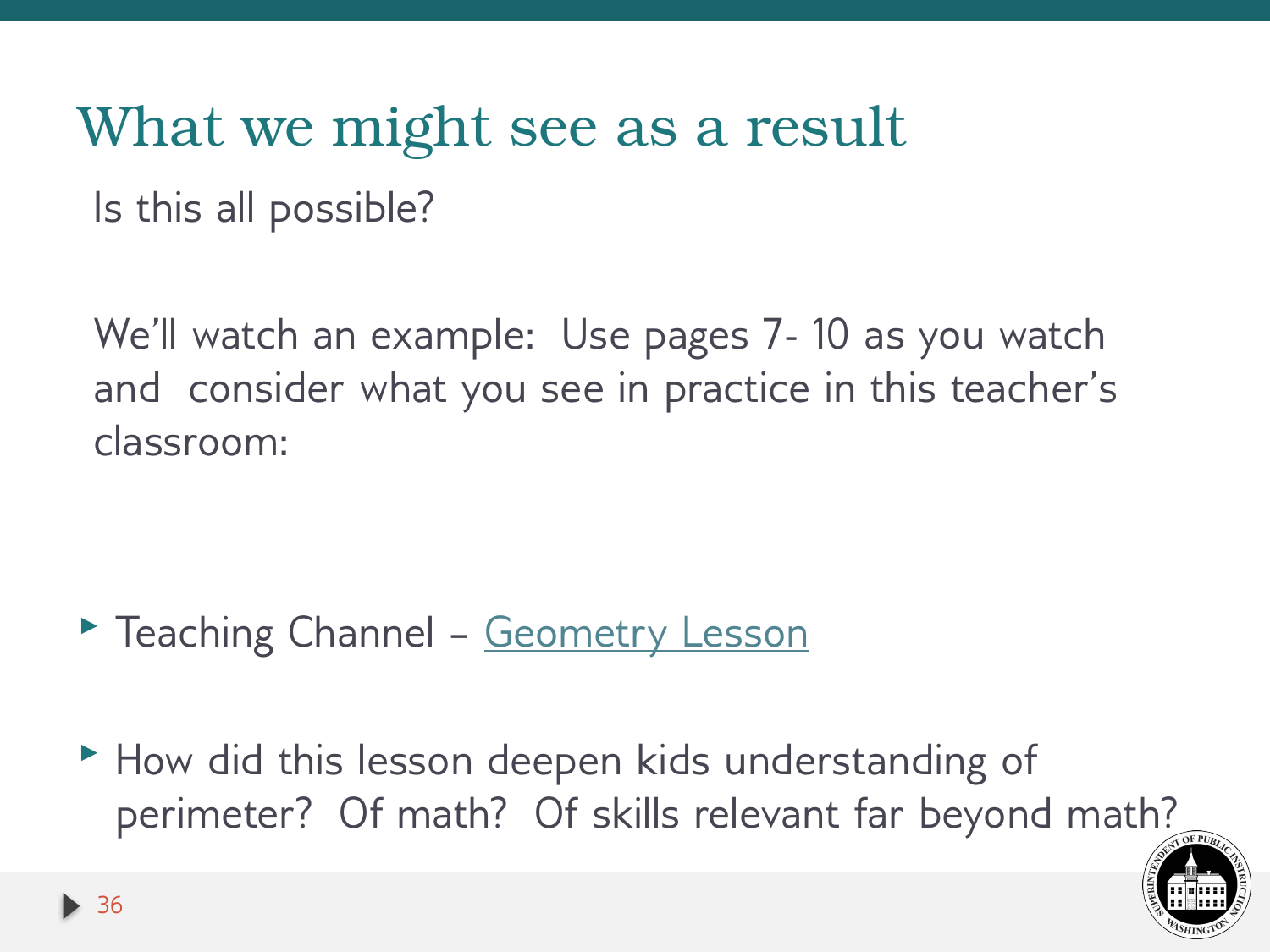

# What we might see as a result
Is this all possible?

We’ll watch an example:  Use pages 7- 10 as you watch  and  consider what you see in practice in this teacher’s classroom:

Teaching Channel – Geometry Lesson

How did this lesson deepen kids understanding of perimeter?  Of math?  Of skills relevant far beyond math?

36